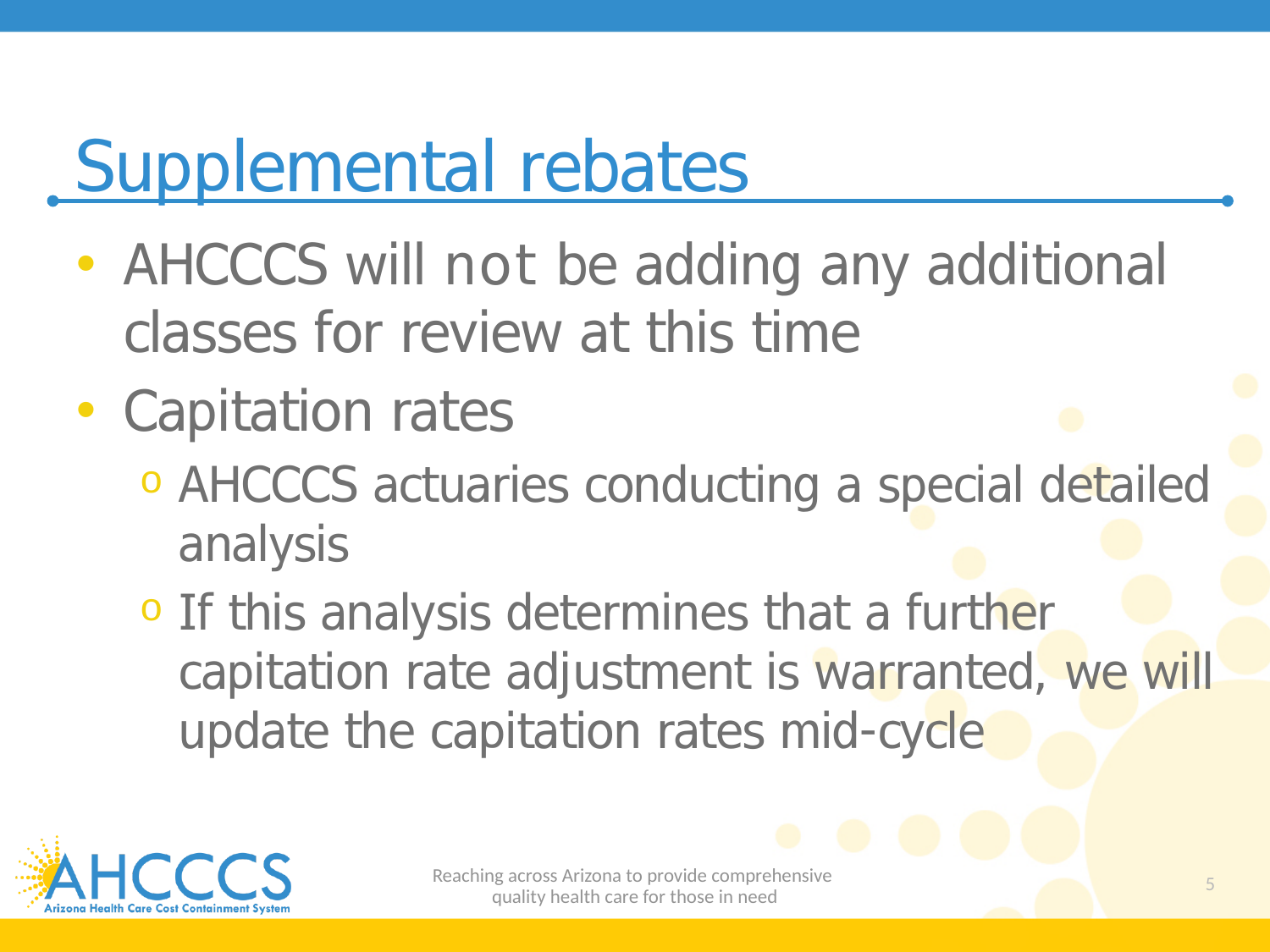

# Supplemental rebates
AHCCCS will not be adding any additional classes for review at this time
Capitation rates
AHCCCS actuaries conducting a special detailed analysis
If this analysis determines that a further capitation rate adjustment is warranted, we will update the capitation rates mid-cycle

Reaching across Arizona to provide comprehensive
quality health care for those in need
5